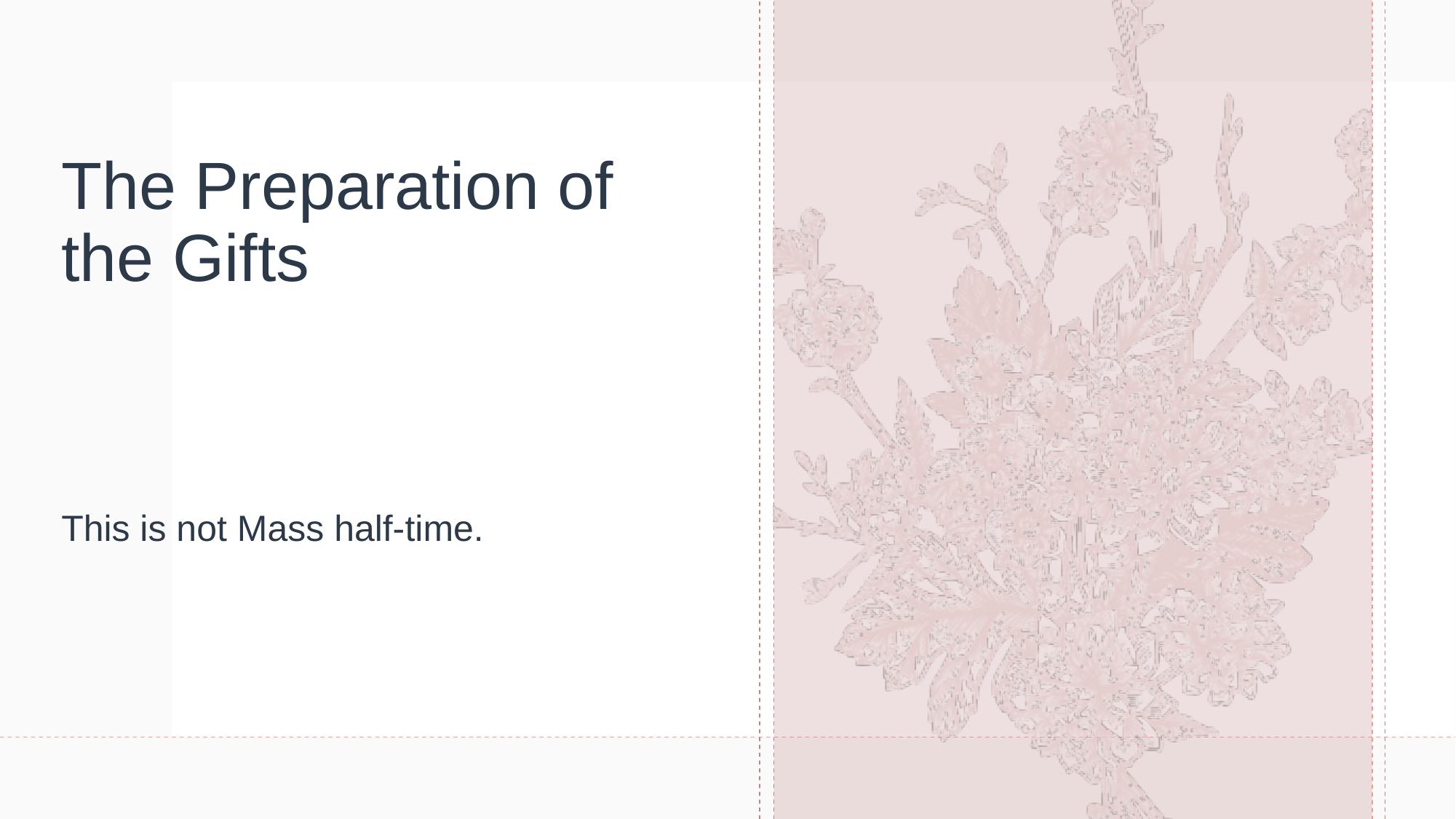

# The Preparation of the Gifts
This is not Mass half-time.